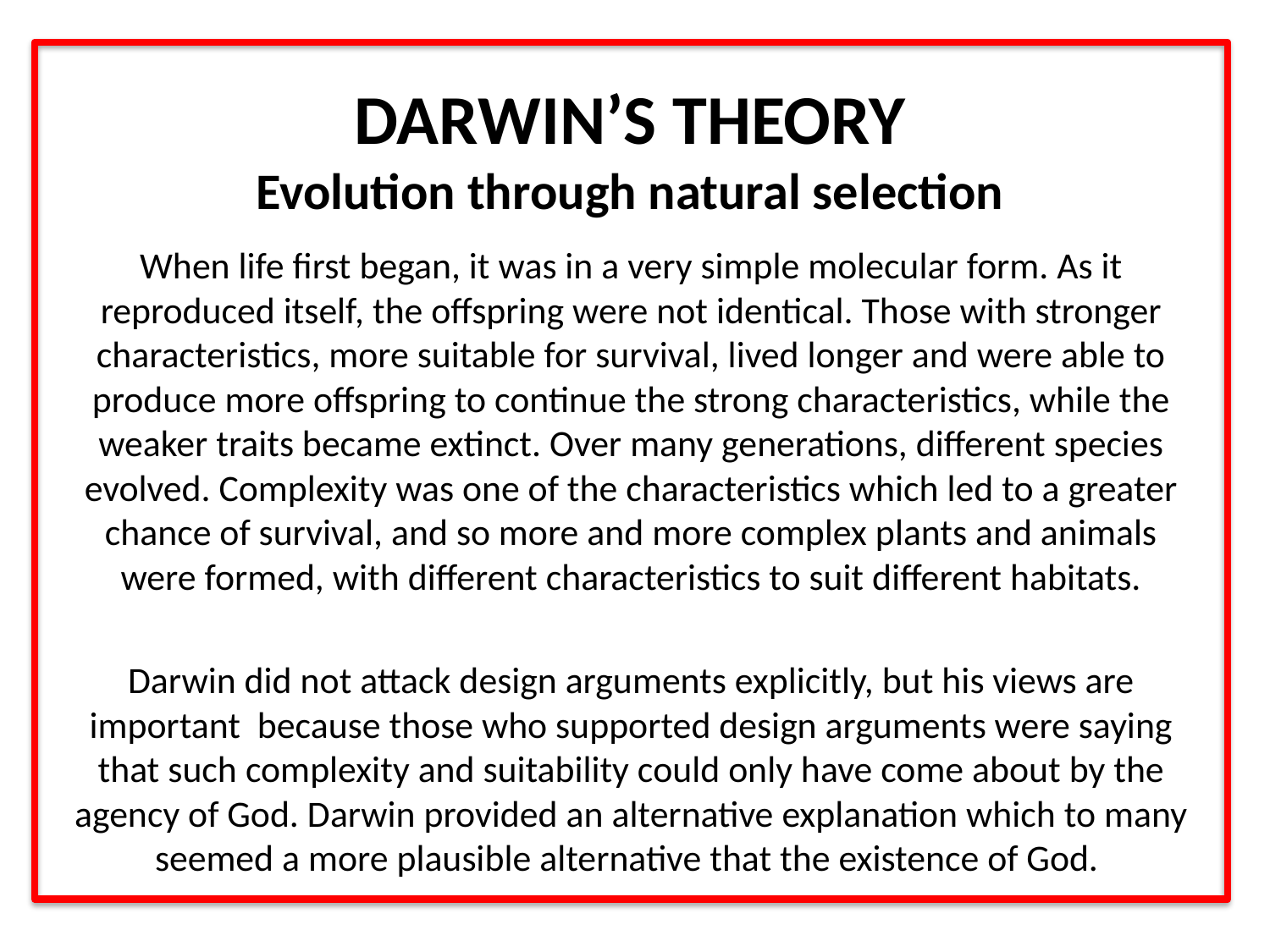

# DARWIN’S THEORY Evolution through natural selection
When life first began, it was in a very simple molecular form. As it reproduced itself, the offspring were not identical. Those with stronger characteristics, more suitable for survival, lived longer and were able to produce more offspring to continue the strong characteristics, while the weaker traits became extinct. Over many generations, different species evolved. Complexity was one of the characteristics which led to a greater chance of survival, and so more and more complex plants and animals were formed, with different characteristics to suit different habitats.

Darwin did not attack design arguments explicitly, but his views are important  because those who supported design arguments were saying that such complexity and suitability could only have come about by the agency of God. Darwin provided an alternative explanation which to many seemed a more plausible alternative that the existence of God.